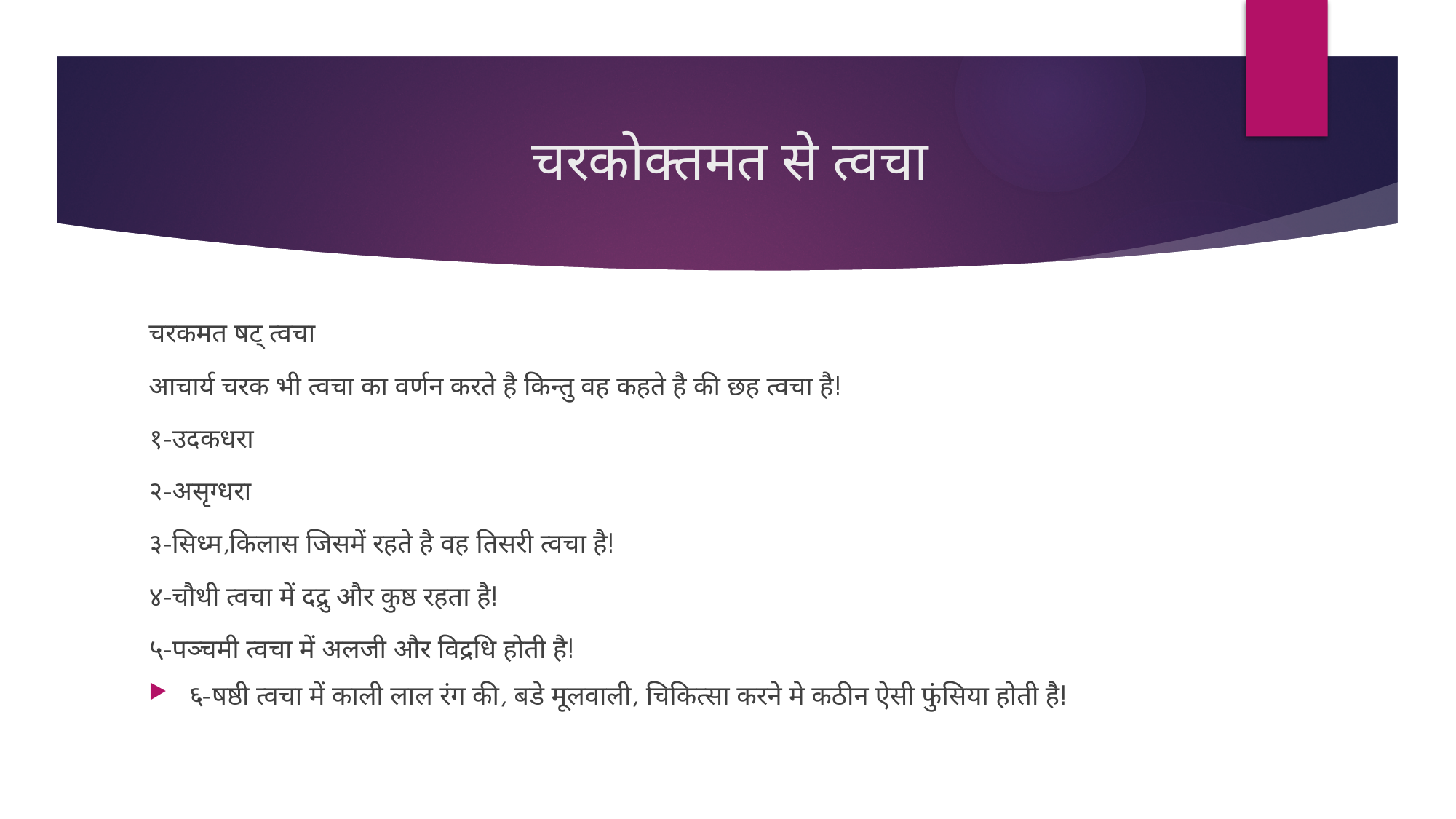

# चरकोक्तमत से त्वचा
चरकमत षट् त्वचा
आचार्य चरक भी त्वचा का वर्णन करते है किन्तु वह कहते है की छह त्वचा है!
१-उदकधरा
२-असृग्धरा
३-सिध्म,किलास जिसमें रहते है वह तिसरी त्वचा है!
४-चौथी त्वचा में दद्रु और कुष्ठ रहता है!
५-पञ्चमी त्वचा में अलजी और विद्रधि होती है!
६-षष्ठी त्वचा में काली लाल रंग की, बडे मूलवाली, चिकित्सा करने मे कठीन ऐसी फुंसिया होती है!